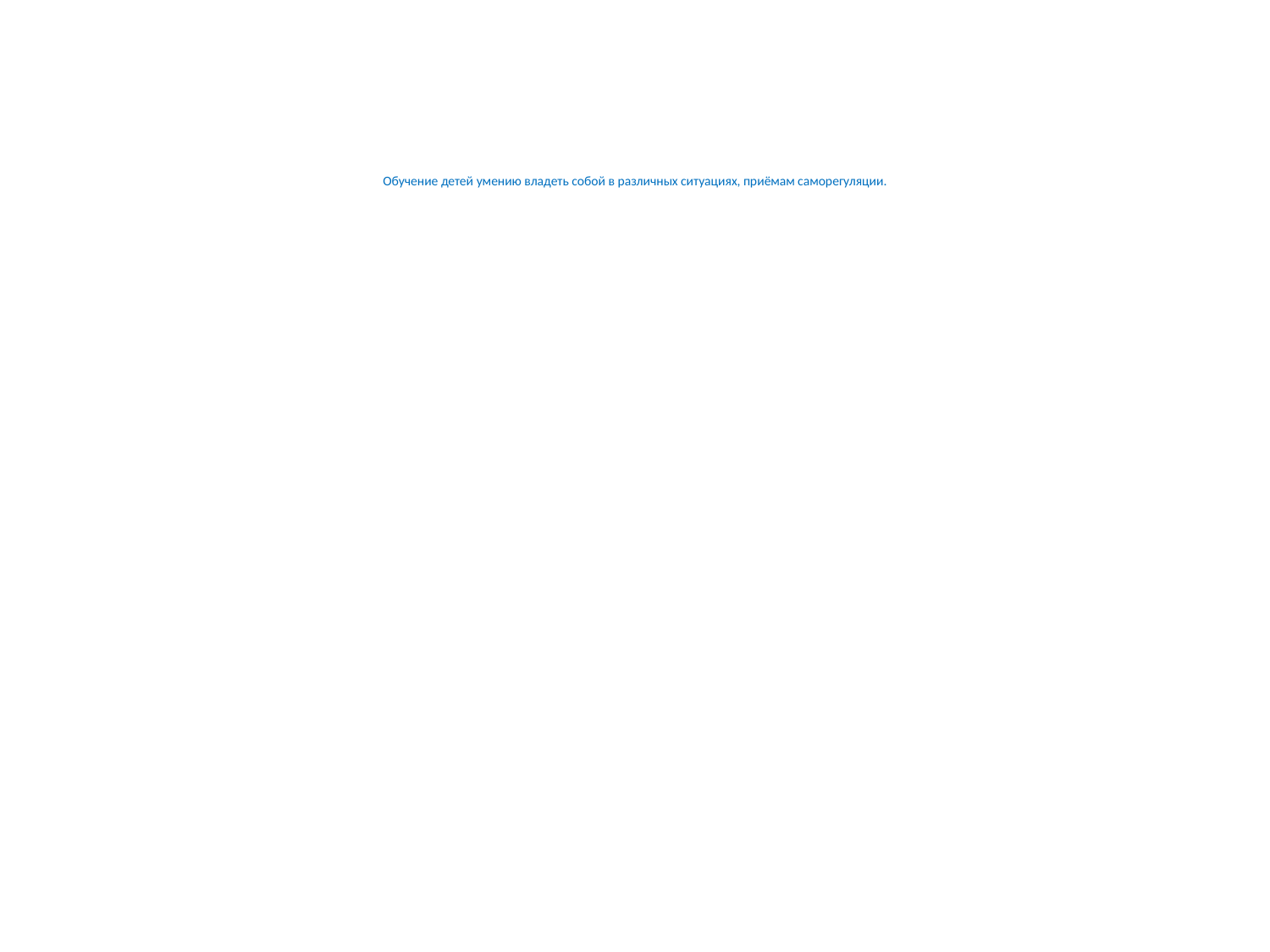

# Обучение детей умению владеть собой в различных ситуациях, приёмам саморегуляции.